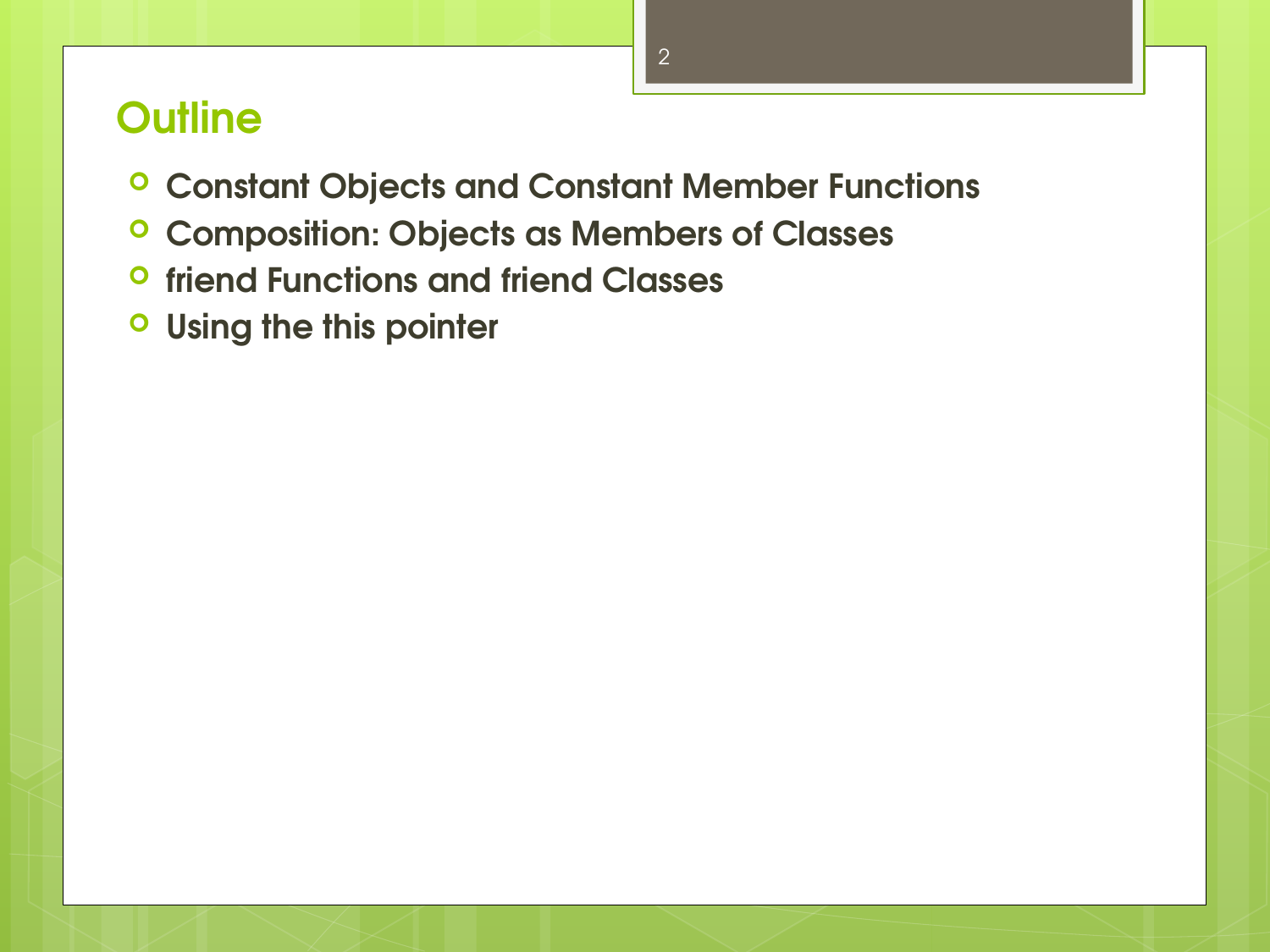

2
# Outline
Constant Objects and Constant Member Functions
Composition: Objects as Members of Classes
friend Functions and friend Classes
Using the this pointer